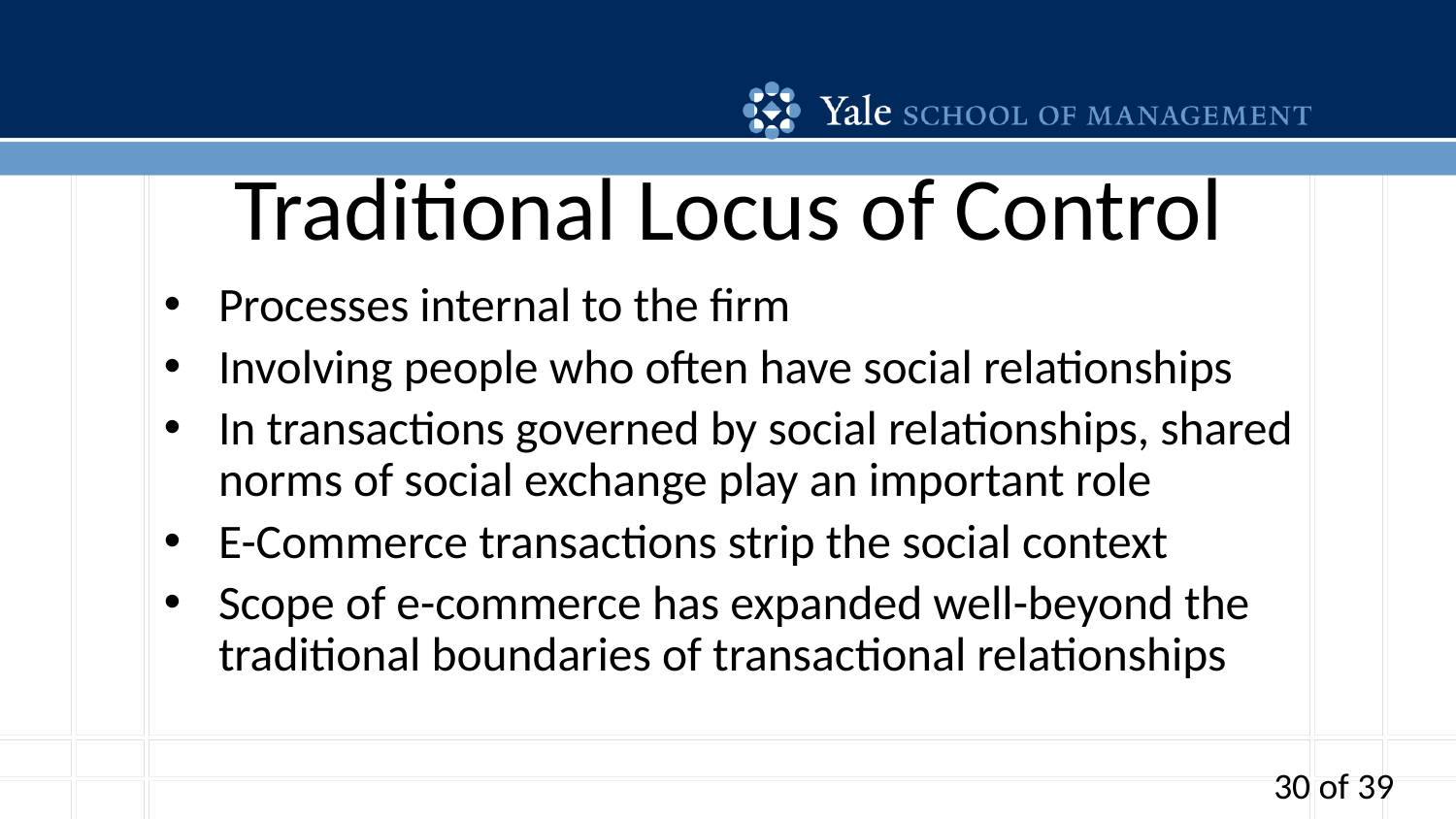

# Traditional Locus of Control
Processes internal to the firm
Involving people who often have social relationships
In transactions governed by social relationships, shared norms of social exchange play an important role
E-Commerce transactions strip the social context
Scope of e-commerce has expanded well-beyond the traditional boundaries of transactional relationships
30 of 39